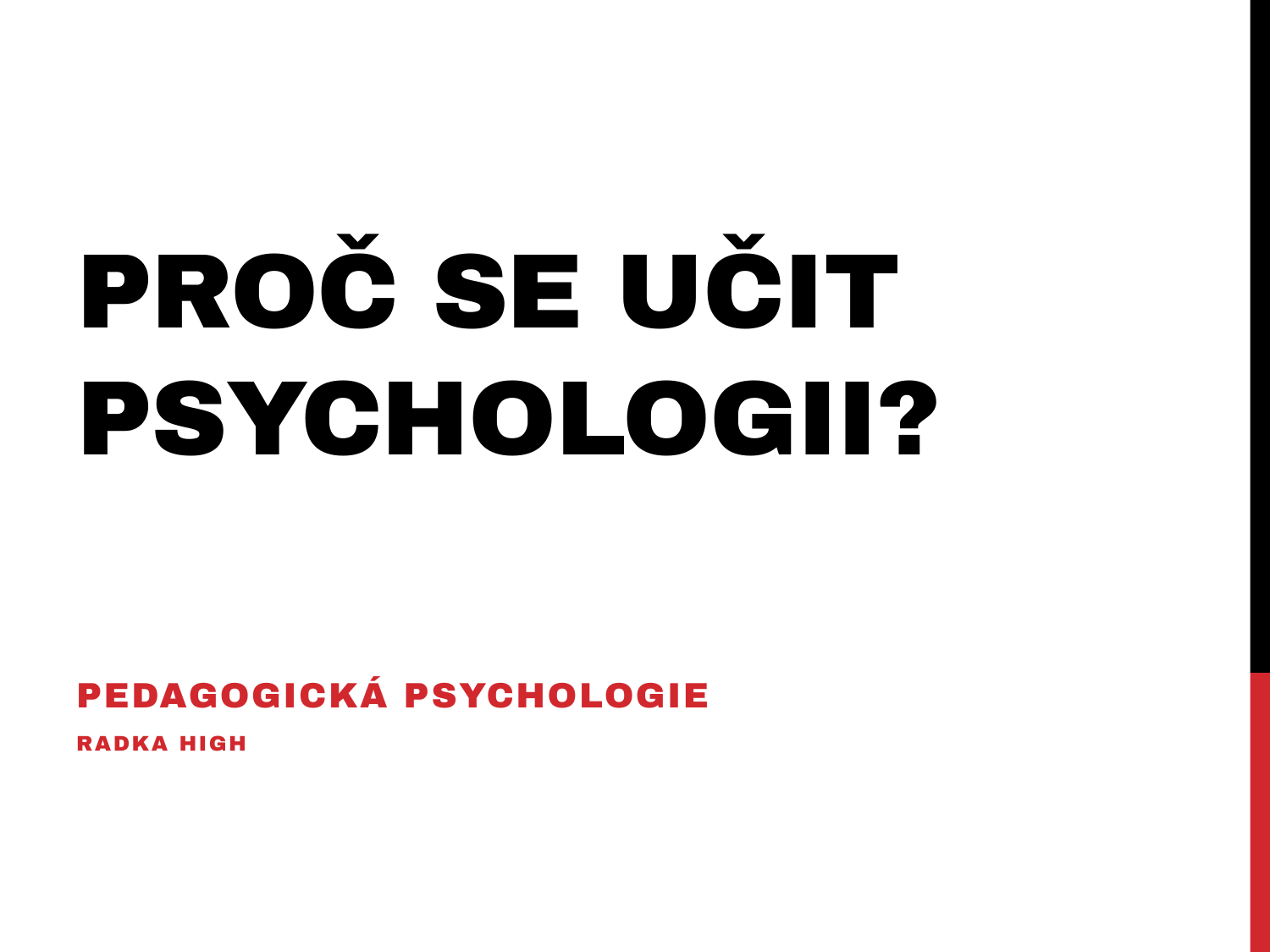

# Proč se učit psychologii?
Pedagogická psychologie
Radka High